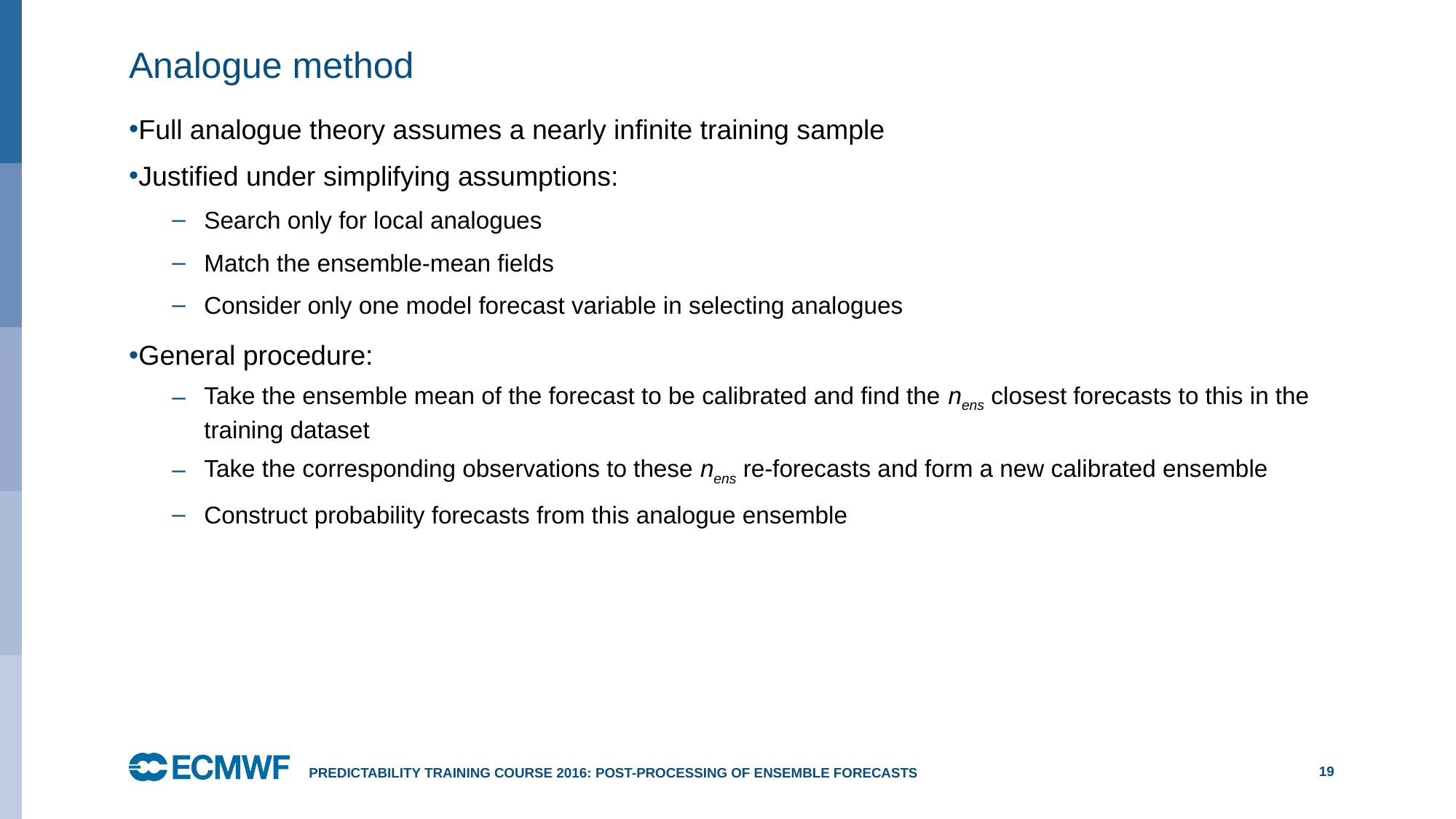

# Analogue method
Full analogue theory assumes a nearly infinite training sample
Justified under simplifying assumptions:
Search only for local analogues
Match the ensemble-mean fields
Consider only one model forecast variable in selecting analogues
General procedure:
Take the ensemble mean of the forecast to be calibrated and find the nens closest forecasts to this in the training dataset
Take the corresponding observations to these nens re-forecasts and form a new calibrated ensemble
Construct probability forecasts from this analogue ensemble
Predictability training course 2016: post-processing of ensemble forecasts
19